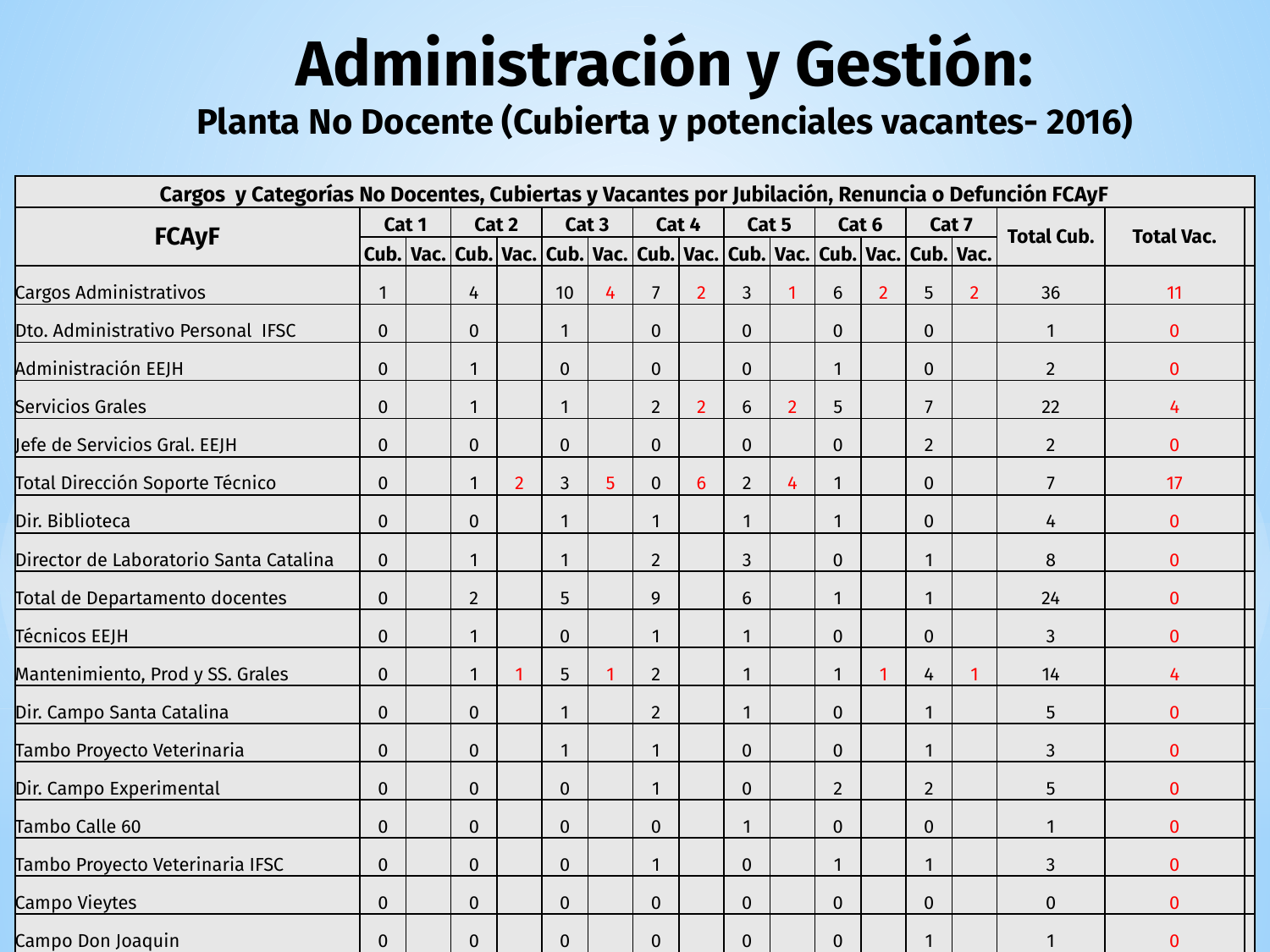

# Administración y Gestión: Planta No Docente (Cubierta y potenciales vacantes- 2016)
| Cargos y Categorías No Docentes, Cubiertas y Vacantes por Jubilación, Renuncia o Defunción FCAyF |  |  |  |  |  |  |  |  |  |  |  |  |  |  |  |  |  |
| --- | --- | --- | --- | --- | --- | --- | --- | --- | --- | --- | --- | --- | --- | --- | --- | --- | --- |
| FCAyF | Cat 1 |  | Cat 2 |  | Cat 3 |  | Cat 4 |  | Cat 5 |  | Cat 6 |  | Cat 7 |  | Total Cub. | Total Vac. |  |
|  | Cub. | Vac. | Cub. | Vac. | Cub. | Vac. | Cub. | Vac. | Cub. | Vac. | Cub. | Vac. | Cub. | Vac. |  |  |  |
| Cargos Administrativos | 1 |  | 4 |  | 10 | 4 | 7 | 2 | 3 | 1 | 6 | 2 | 5 | 2 | 36 | 11 |  |
| Dto. Administrativo Personal IFSC | 0 |  | 0 |  | 1 |  | 0 |  | 0 |  | 0 |  | 0 |  | 1 | 0 |  |
| Administración EEJH | 0 |  | 1 |  | 0 |  | 0 |  | 0 |  | 1 |  | 0 |  | 2 | 0 |  |
| Servicios Grales | 0 |  | 1 |  | 1 |  | 2 | 2 | 6 | 2 | 5 |  | 7 |  | 22 | 4 |  |
| Jefe de Servicios Gral. EEJH | 0 |  | 0 |  | 0 |  | 0 |  | 0 |  | 0 |  | 2 |  | 2 | 0 |  |
| Total Dirección Soporte Técnico | 0 |  | 1 | 2 | 3 | 5 | 0 | 6 | 2 | 4 | 1 |  | 0 |  | 7 | 17 |  |
| Dir. Biblioteca | 0 |  | 0 |  | 1 |  | 1 |  | 1 |  | 1 |  | 0 |  | 4 | 0 |  |
| Director de Laboratorio Santa Catalina | 0 |  | 1 |  | 1 |  | 2 |  | 3 |  | 0 |  | 1 |  | 8 | 0 |  |
| Total de Departamento docentes | 0 |  | 2 |  | 5 |  | 9 |  | 6 |  | 1 |  | 1 |  | 24 | 0 |  |
| Técnicos EEJH | 0 |  | 1 |  | 0 |  | 1 |  | 1 |  | 0 |  | 0 |  | 3 | 0 |  |
| Mantenimiento, Prod y SS. Grales | 0 |  | 1 | 1 | 5 | 1 | 2 |  | 1 |  | 1 | 1 | 4 | 1 | 14 | 4 |  |
| Dir. Campo Santa Catalina | 0 |  | 0 |  | 1 |  | 2 |  | 1 |  | 0 |  | 1 |  | 5 | 0 |  |
| Tambo Proyecto Veterinaria | 0 |  | 0 |  | 1 |  | 1 |  | 0 |  | 0 |  | 1 |  | 3 | 0 |  |
| Dir. Campo Experimental | 0 |  | 0 |  | 0 |  | 1 |  | 0 |  | 2 |  | 2 |  | 5 | 0 |  |
| Tambo Calle 60 | 0 |  | 0 |  | 0 |  | 0 |  | 1 |  | 0 |  | 0 |  | 1 | 0 |  |
| Tambo Proyecto Veterinaria IFSC | 0 |  | 0 |  | 0 |  | 1 |  | 0 |  | 1 |  | 1 |  | 3 | 0 |  |
| Campo Vieytes | 0 |  | 0 |  | 0 |  | 0 |  | 0 |  | 0 |  | 0 |  | 0 | 0 |  |
| Campo Don Joaquin | 0 |  | 0 |  | 0 |  | 0 |  | 0 |  | 0 |  | 1 |  | 1 | 0 |  |
| Total Campos Facultad | 0 |  | 0 |  | 0 |  | 1 |  | 1 |  | 1 |  | 2 |  | 5 | 0 |  |
| Profesionales | 0 |  | 1 |  | 2 |  | 0 |  | 0 |  | 0 |  | 0 |  | 3 | 0 |  |
| TOTALES | 1 | 0 | 13 | 3 | 31 | 10 | 30 | 10 | 26 | 7 | 20 | 3 | 28 | 3 | 149 | 36 |  |